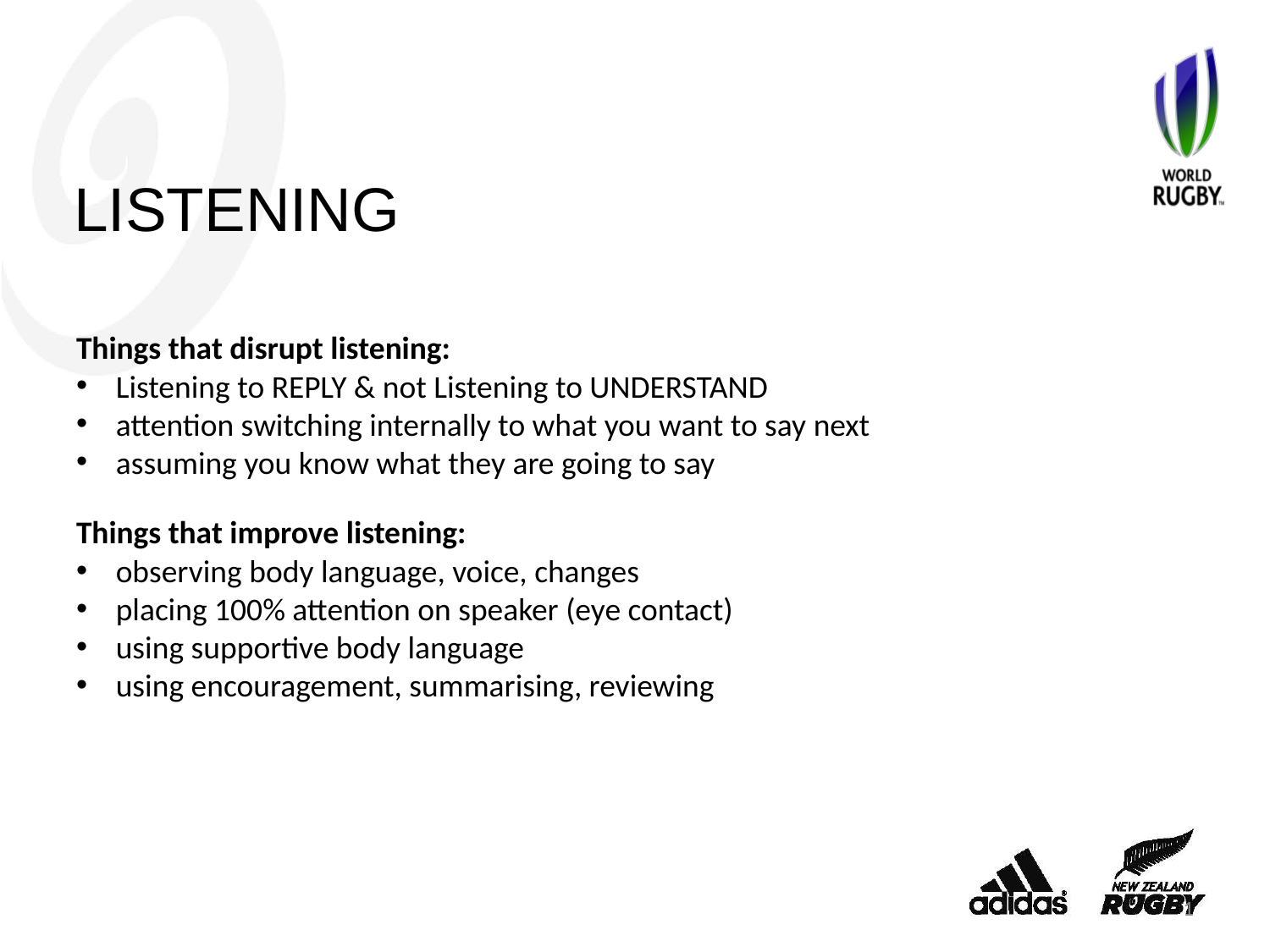

# Listening
Things that disrupt listening:
Listening to REPLY & not Listening to UNDERSTAND
attention switching internally to what you want to say next
assuming you know what they are going to say

Things that improve listening:
observing body language, voice, changes
placing 100% attention on speaker (eye contact)
using supportive body language
using encouragement, summarising, reviewing

1